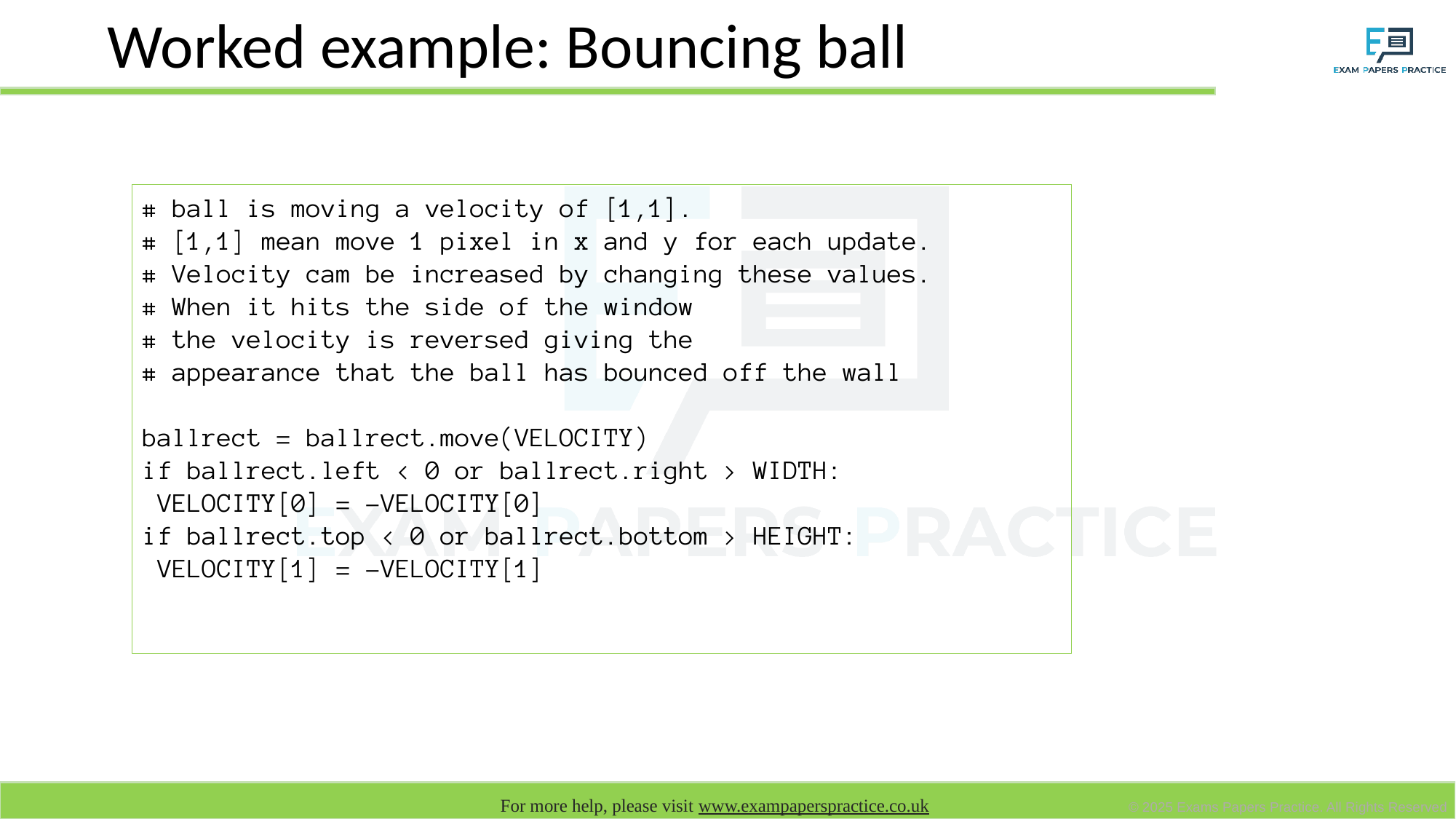

# Worked example: Bouncing ball
# ball is moving a velocity of [1,1].
# [1,1] mean move 1 pixel in x and y for each update.
# Velocity cam be increased by changing these values.
# When it hits the side of the window
# the velocity is reversed giving the
# appearance that the ball has bounced off the wall

ballrect = ballrect.move(VELOCITY)
if ballrect.left < 0 or ballrect.right > WIDTH:
 VELOCITY[0] = -VELOCITY[0]
if ballrect.top < 0 or ballrect.bottom > HEIGHT:
 VELOCITY[1] = -VELOCITY[1]